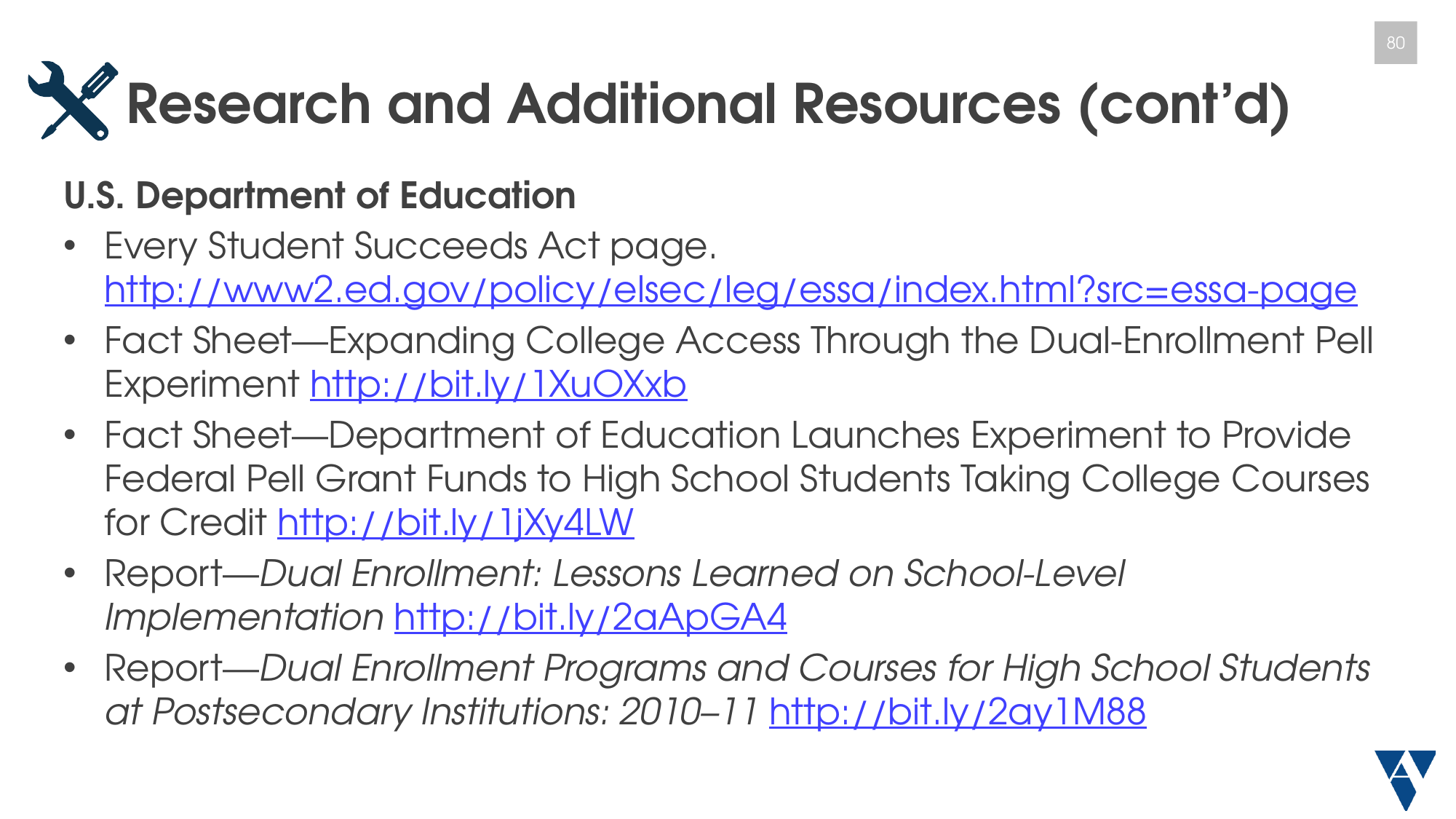

# Research and Additional Resources (cont’d)
U.S. Department of Education
Every Student Succeeds Act page. http://www2.ed.gov/policy/elsec/leg/essa/index.html?src=essa-page
Fact Sheet—Expanding College Access Through the Dual-Enrollment Pell Experiment http://bit.ly/1XuOXxb
Fact Sheet—Department of Education Launches Experiment to Provide Federal Pell Grant Funds to High School Students Taking College Courses for Credit http://bit.ly/1jXy4LW
Report—Dual Enrollment: Lessons Learned on School‐Level Implementation http://bit.ly/2aApGA4
Report—Dual Enrollment Programs and Courses for High School Students at Postsecondary Institutions: 2010–11 http://bit.ly/2ay1M88